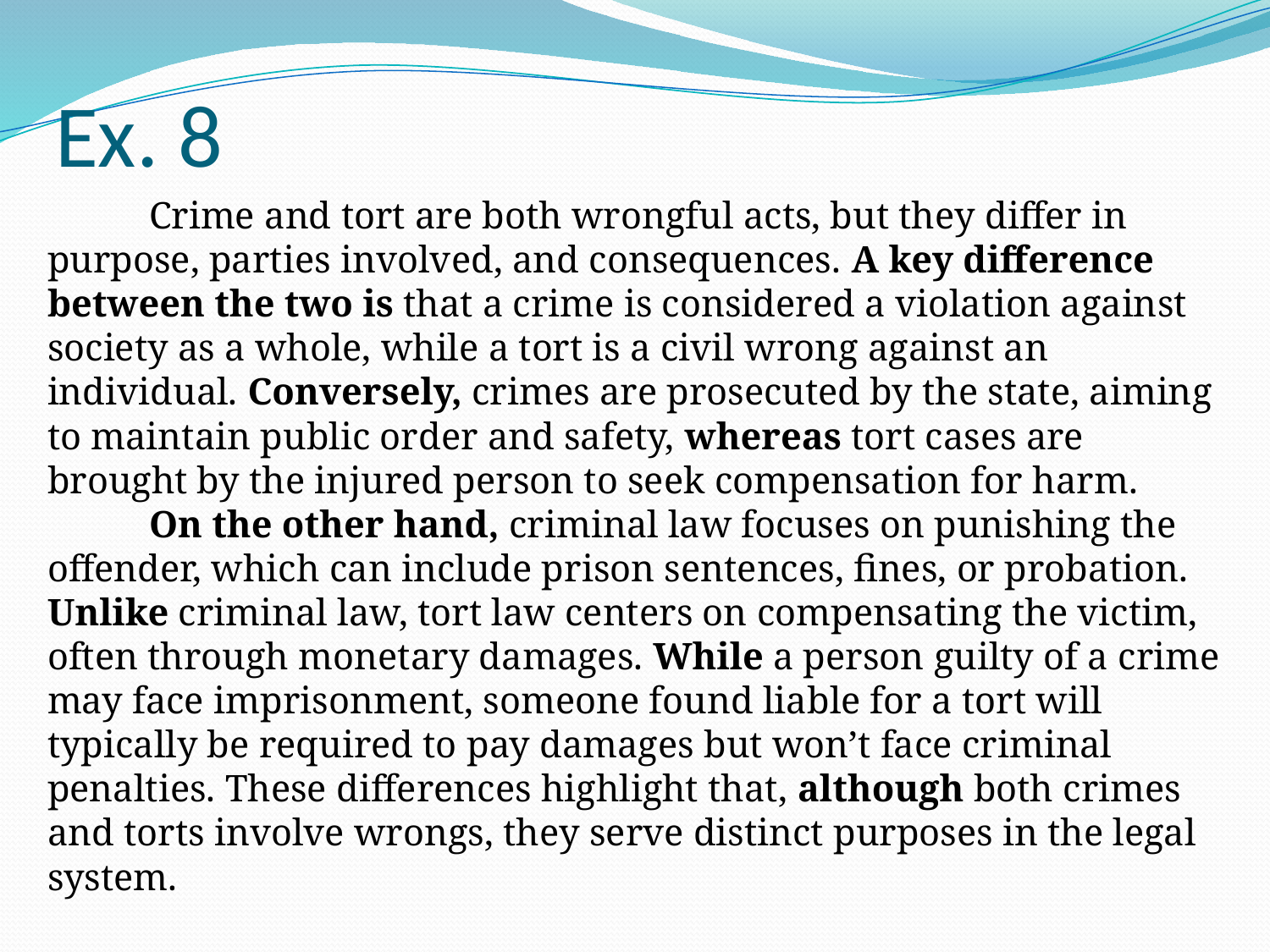

# Ex. 8
	Crime and tort are both wrongful acts, but they differ in purpose, parties involved, and consequences. A key difference between the two is that a crime is considered a violation against society as a whole, while a tort is a civil wrong against an individual. Conversely, crimes are prosecuted by the state, aiming to maintain public order and safety, whereas tort cases are brought by the injured person to seek compensation for harm.
	On the other hand, criminal law focuses on punishing the offender, which can include prison sentences, fines, or probation. Unlike criminal law, tort law centers on compensating the victim, often through monetary damages. While a person guilty of a crime may face imprisonment, someone found liable for a tort will typically be required to pay damages but won’t face criminal penalties. These differences highlight that, although both crimes and torts involve wrongs, they serve distinct purposes in the legal system.